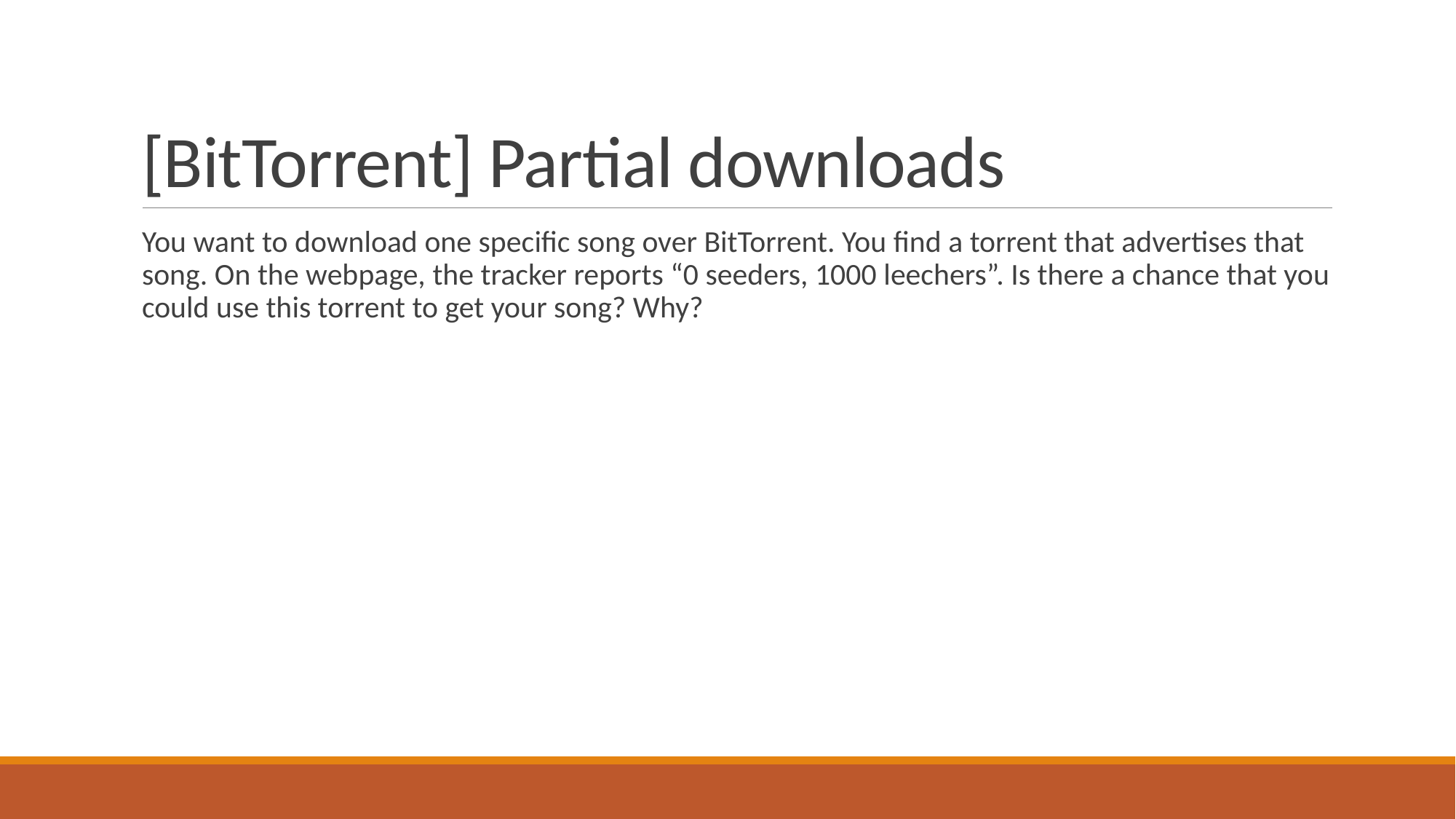

# [BitTorrent] Partial downloads
You want to download one specific song over BitTorrent. You find a torrent that advertises that song. On the webpage, the tracker reports “0 seeders, 1000 leechers”. Is there a chance that you could use this torrent to get your song? Why?